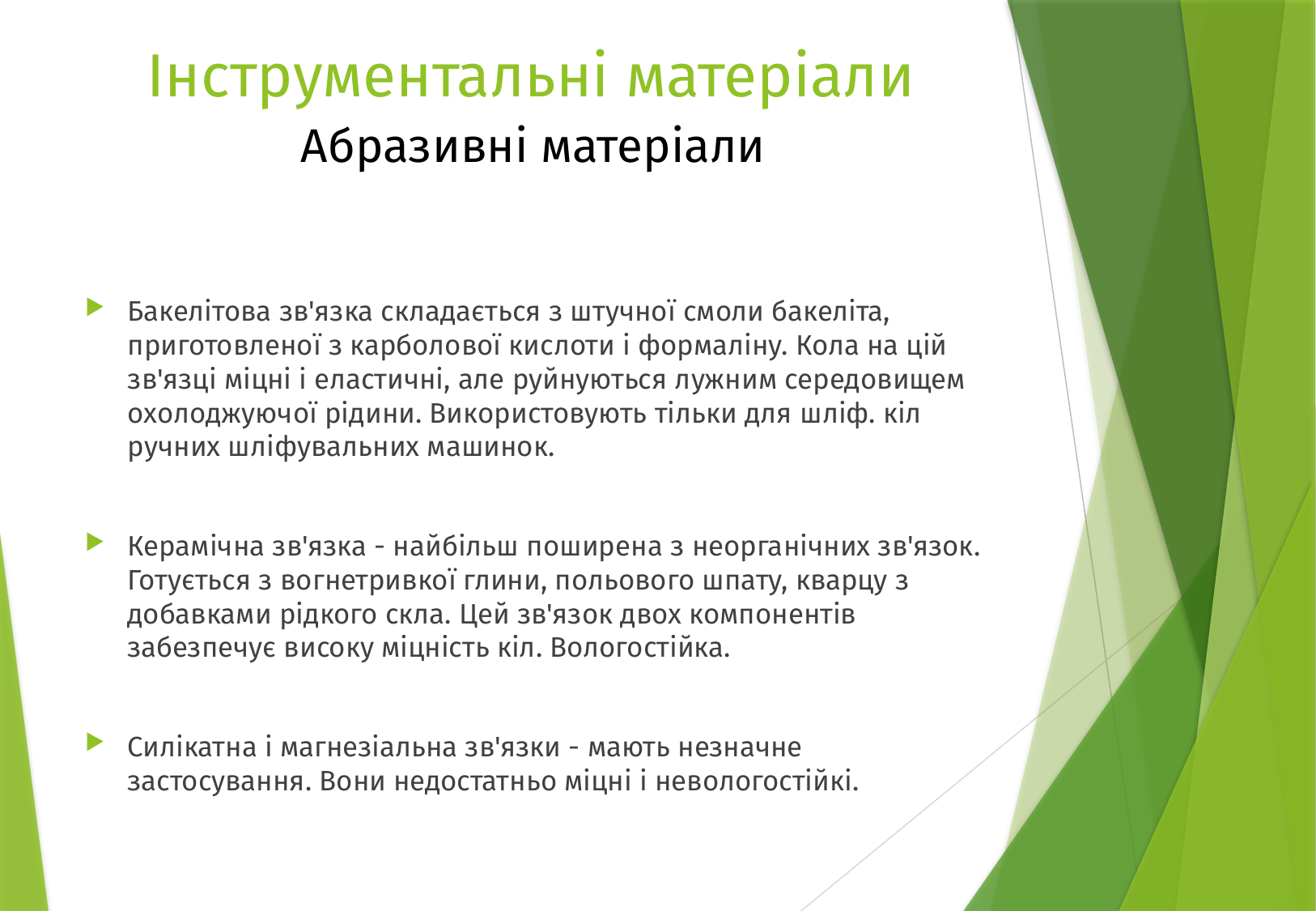

# Інструментальні матеріали
 Абразивні матеріали
Бакелітова зв'язка складається з штучної смоли бакеліта, приготовленої з карболової кислоти і формаліну. Кола на цій зв'язці міцні і еластичні, але руйнуються лужним середовищем охолоджуючої рідини. Використовують тільки для шліф. кіл ручних шліфувальних машинок.

Керамічна зв'язка - найбільш поширена з неорганічних зв'язок. Готується з вогнетривкої глини, польового шпату, кварцу з добавками рідкого скла. Цей зв'язок двох компонентів забезпечує високу міцність кіл. Вологостійка.

Силікатна і магнезіальна зв'язки - мають незначне застосування. Вони недостатньо міцні і невологостійкі.